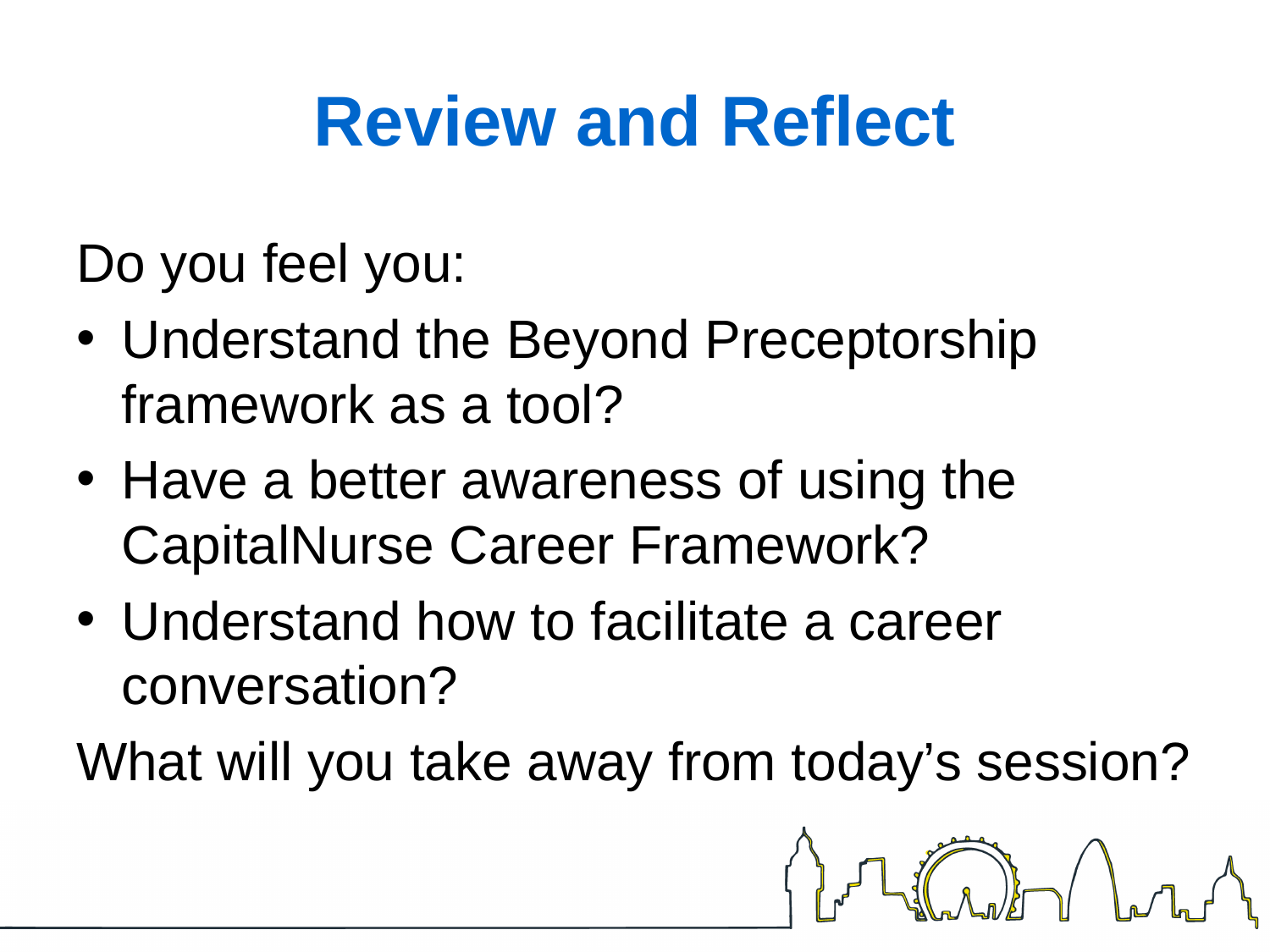

# Review and Reflect
Do you feel you:
Understand the Beyond Preceptorship framework as a tool?
Have a better awareness of using the CapitalNurse Career Framework?
Understand how to facilitate a career conversation?
What will you take away from today’s session?